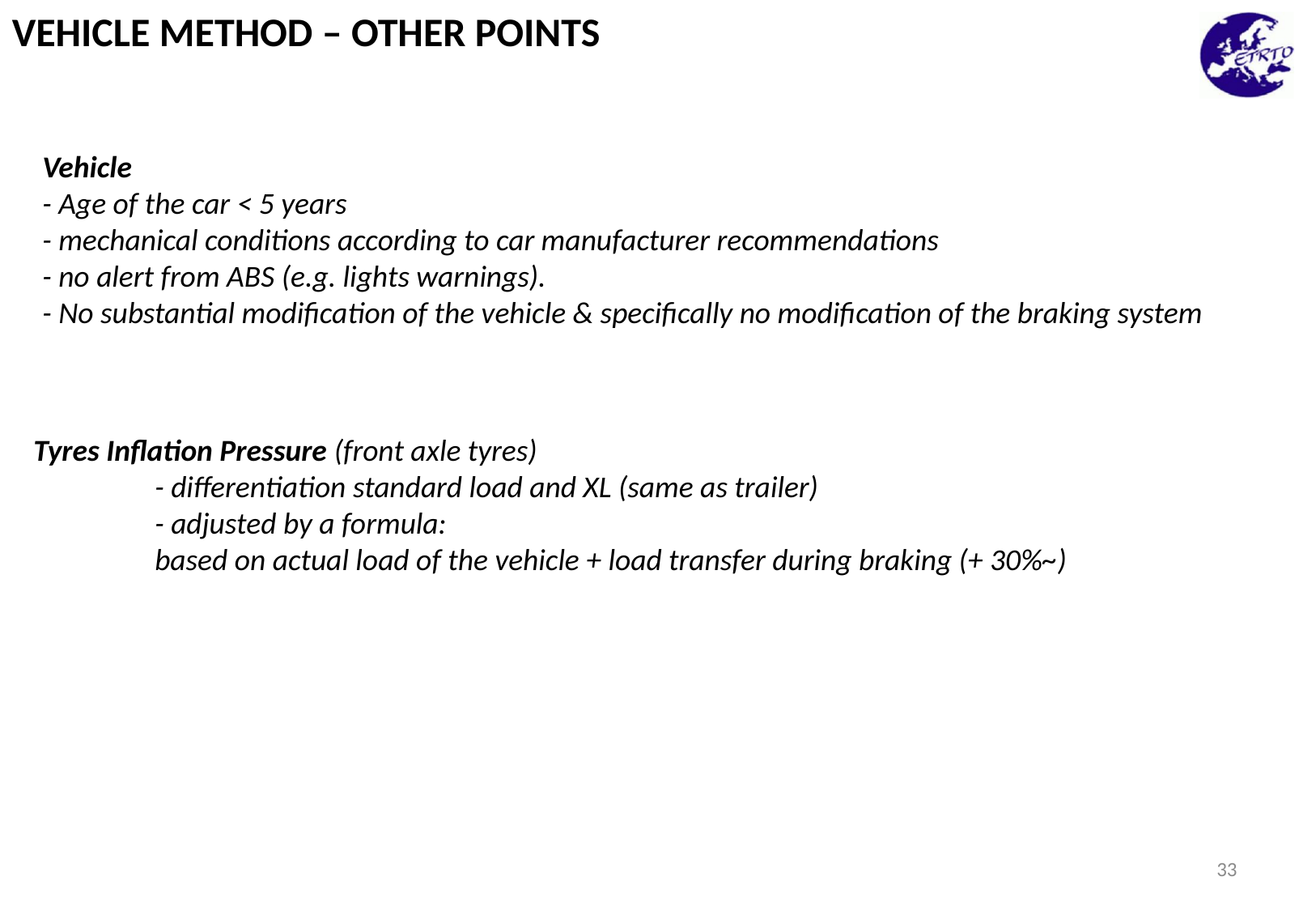

VEHICLE METHOD – OTHER POINTS
Vehicle
- Age of the car < 5 years
- mechanical conditions according to car manufacturer recommendations
- no alert from ABS (e.g. lights warnings).
- No substantial modification of the vehicle & specifically no modification of the braking system
Tyres Inflation Pressure (front axle tyres)
	- differentiation standard load and XL (same as trailer)
	- adjusted by a formula:
	based on actual load of the vehicle + load transfer during braking (+ 30%~)
33